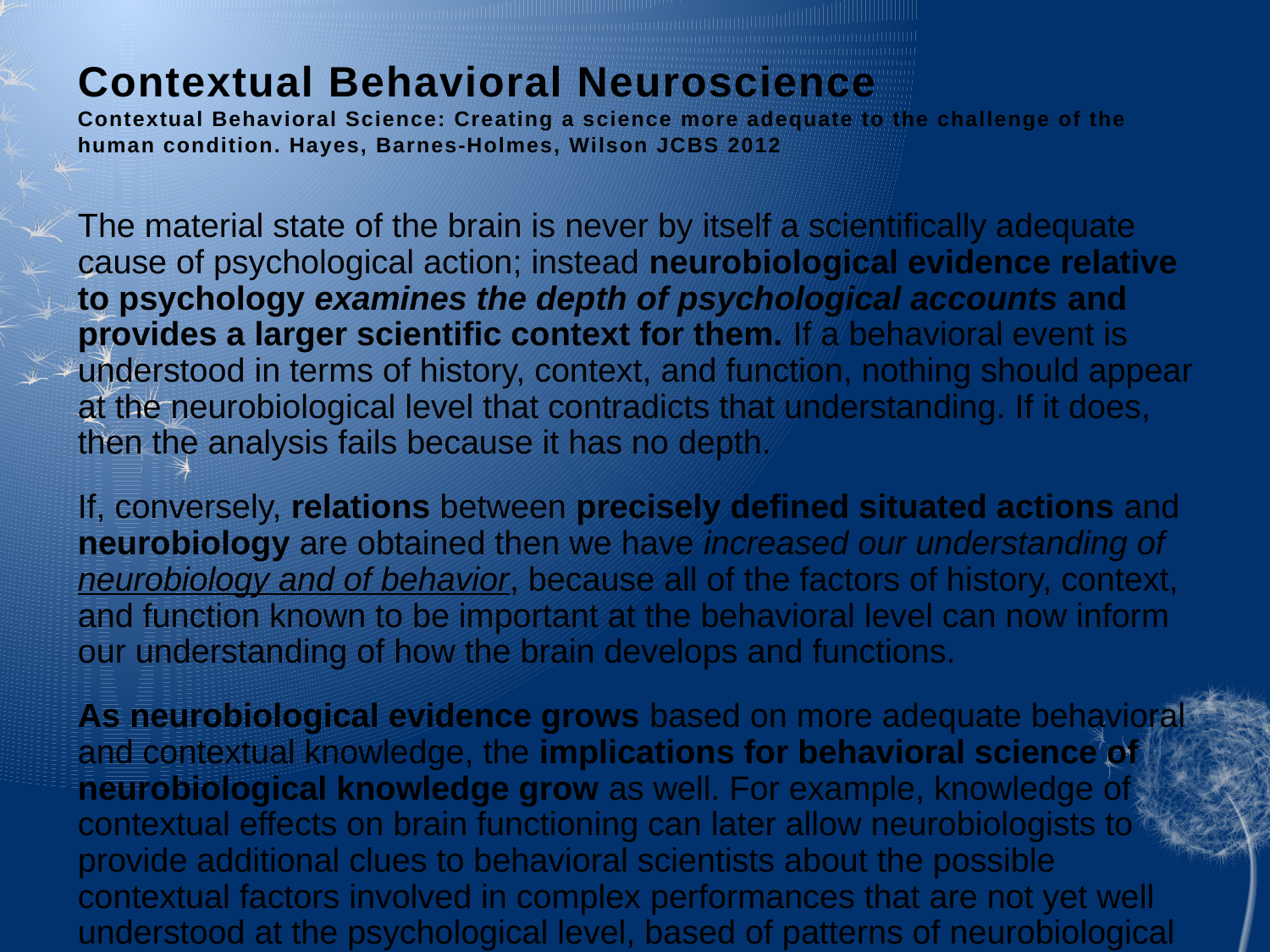

# Contextual Behavioral Neuroscience Contextual Behavioral Science: Creating a science more adequate to the challenge of the human condition. Hayes, Barnes-Holmes, Wilson JCBS 2012
The material state of the brain is never by itself a scientifically adequate cause of psychological action; instead neurobiological evidence relative to psychology examines the depth of psychological accounts and provides a larger scientific context for them. If a behavioral event is understood in terms of history, context, and function, nothing should appear at the neurobiological level that contradicts that understanding. If it does, then the analysis fails because it has no depth.
If, conversely, relations between precisely defined situated actions and neurobiology are obtained then we have increased our understanding of neurobiology and of behavior, because all of the factors of history, context, and function known to be important at the behavioral level can now inform our understanding of how the brain develops and functions.
As neurobiological evidence grows based on more adequate behavioral and contextual knowledge, the implications for behavioral science of neurobiological knowledge grow as well. For example, knowledge of contextual effects on brain functioning can later allow neurobiologists to provide additional clues to behavioral scientists about the possible contextual factors involved in complex performances that are not yet well understood at the psychological level, based of patterns of neurobiological responding.